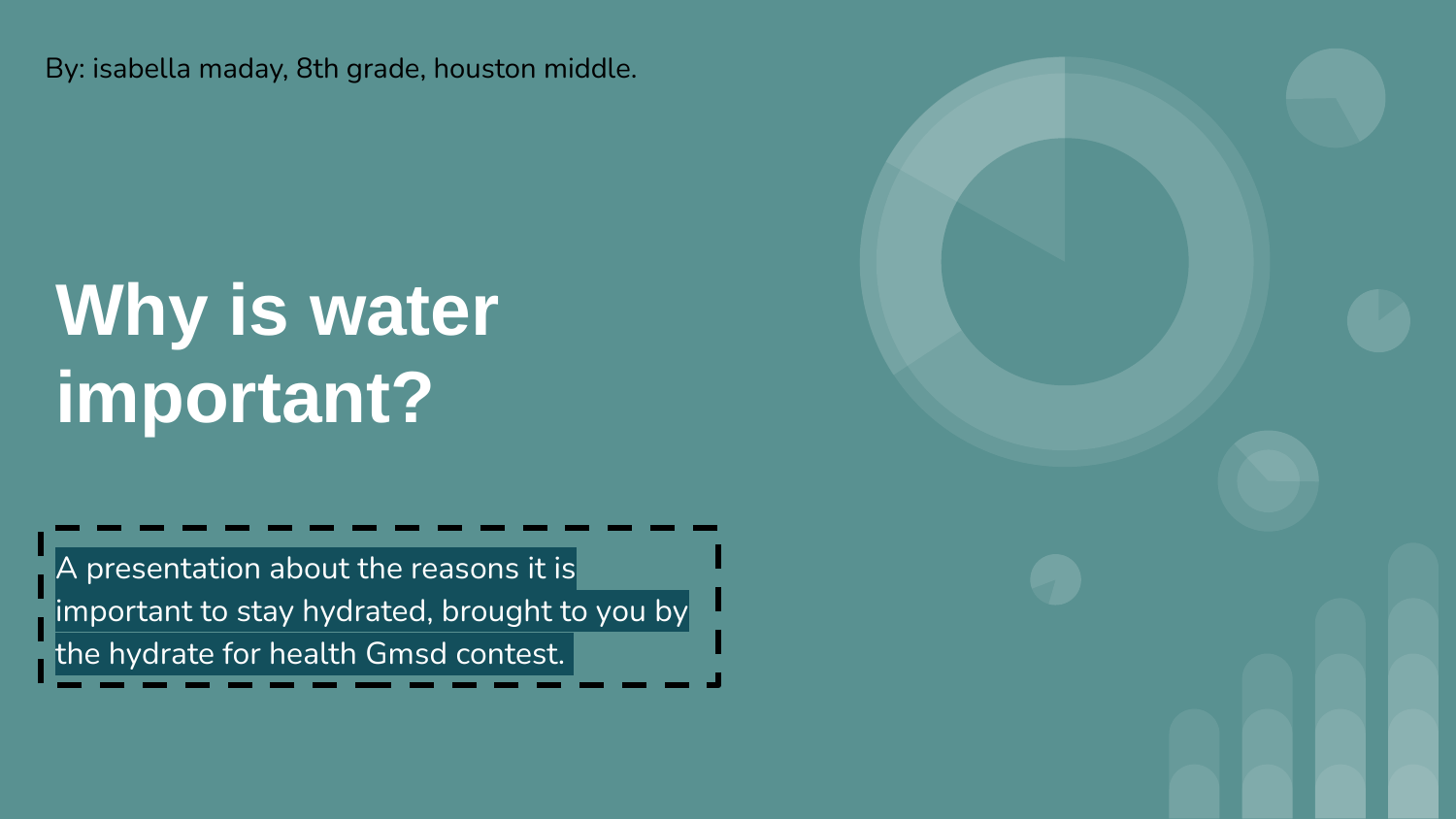

By: isabella maday, 8th grade, houston middle.
# Why is water important?
A presentation about the reasons it is important to stay hydrated, brought to you by the hydrate for health Gmsd contest.